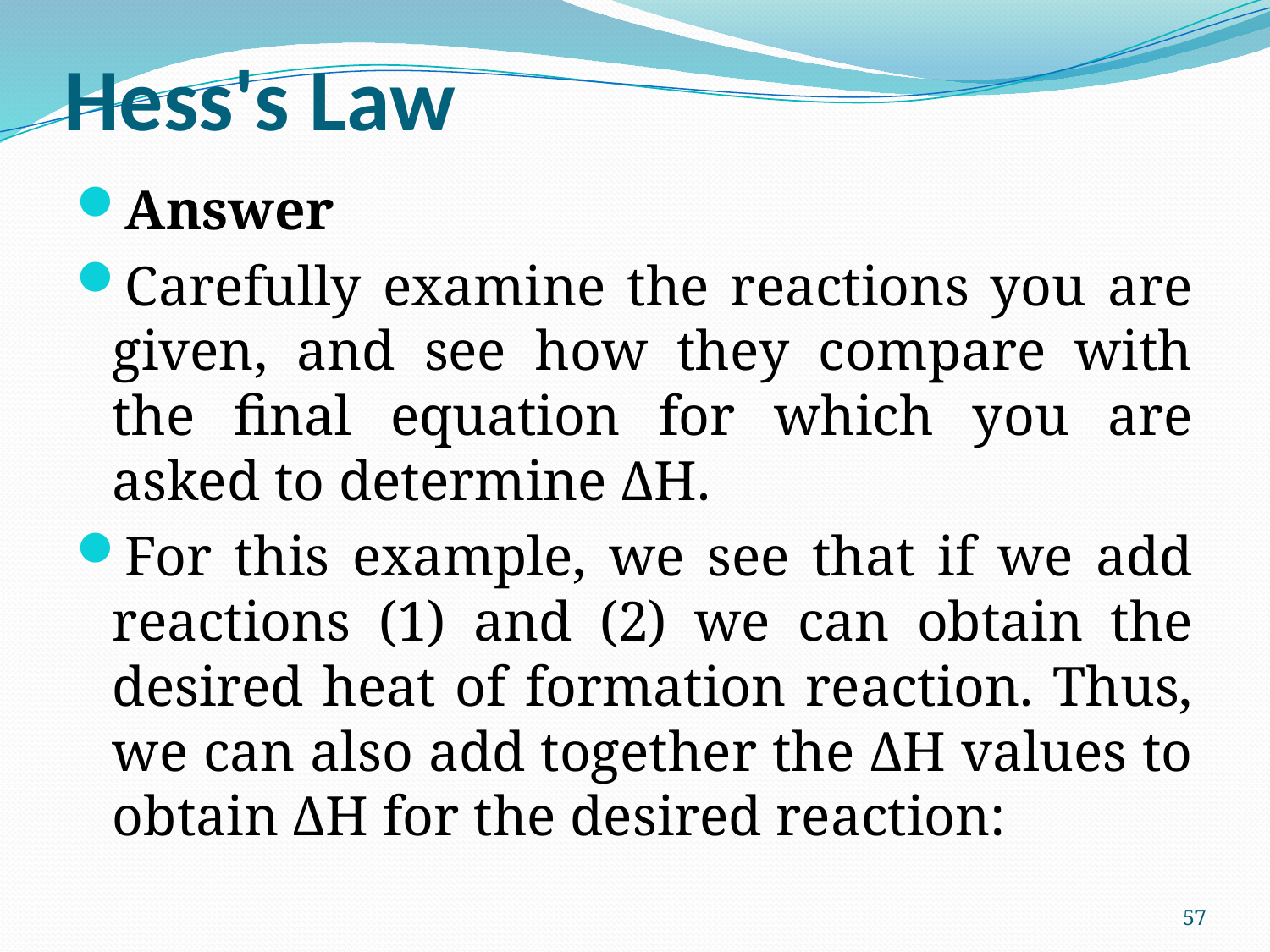

# Hess's Law
Answer
Carefully examine the reactions you are given, and see how they compare with the final equation for which you are asked to determine ΔH.
For this example, we see that if we add reactions (1) and (2) we can obtain the desired heat of formation reaction. Thus, we can also add together the ΔH values to obtain ΔH for the desired reaction:
57